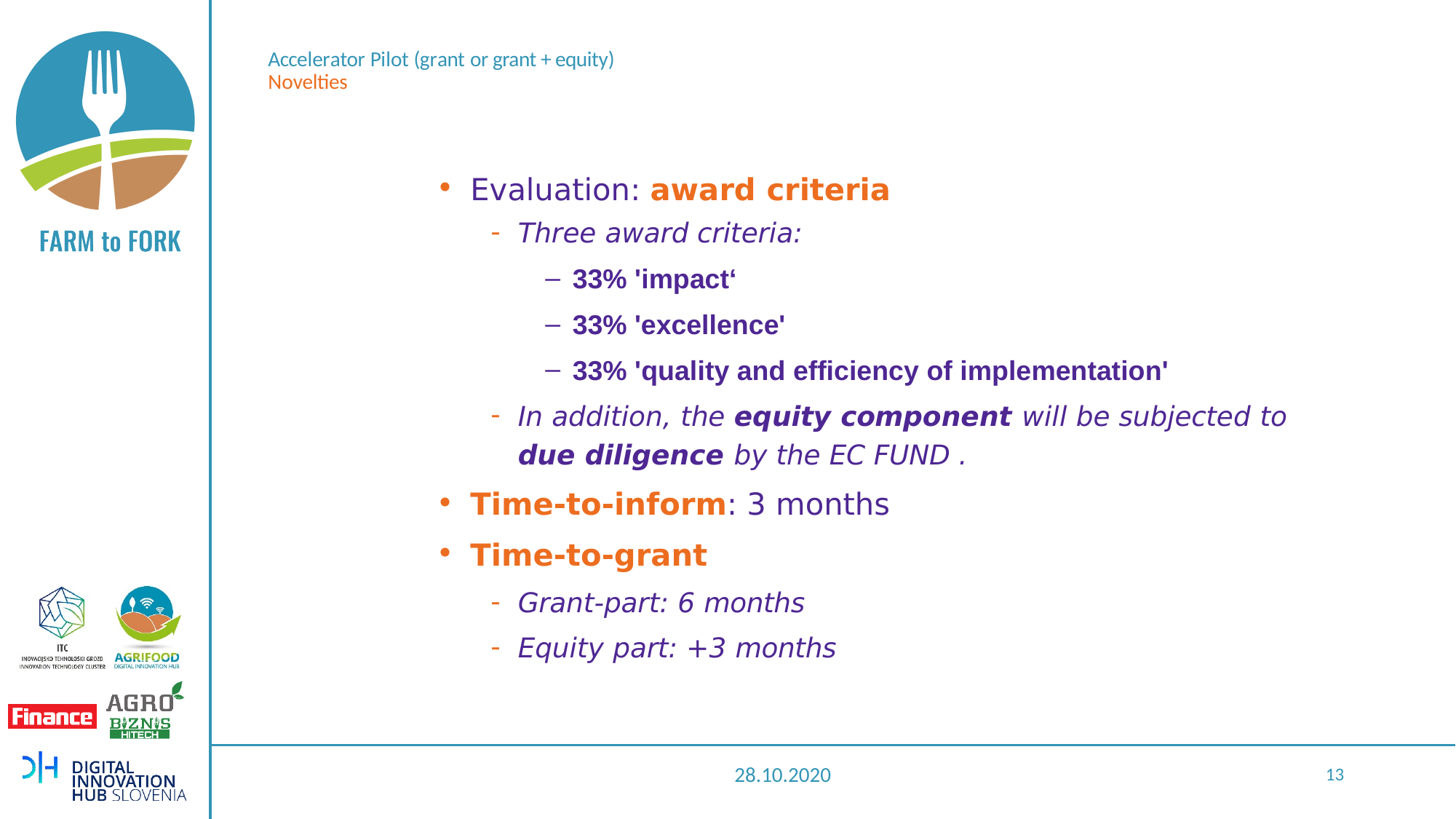

# Accelerator Pilot (grant or grant + equity) Novelties
Evaluation: award criteria
Three award criteria:
33% 'impact‘
33% 'excellence'
33% 'quality and efficiency of implementation'
In addition, the equity component will be subjected to
due diligence by the EC FUND .
Time-to-inform: 3 months
Time-to-grant
Grant-part: 6 months
Equity part: +3 months
28.10.2020
13